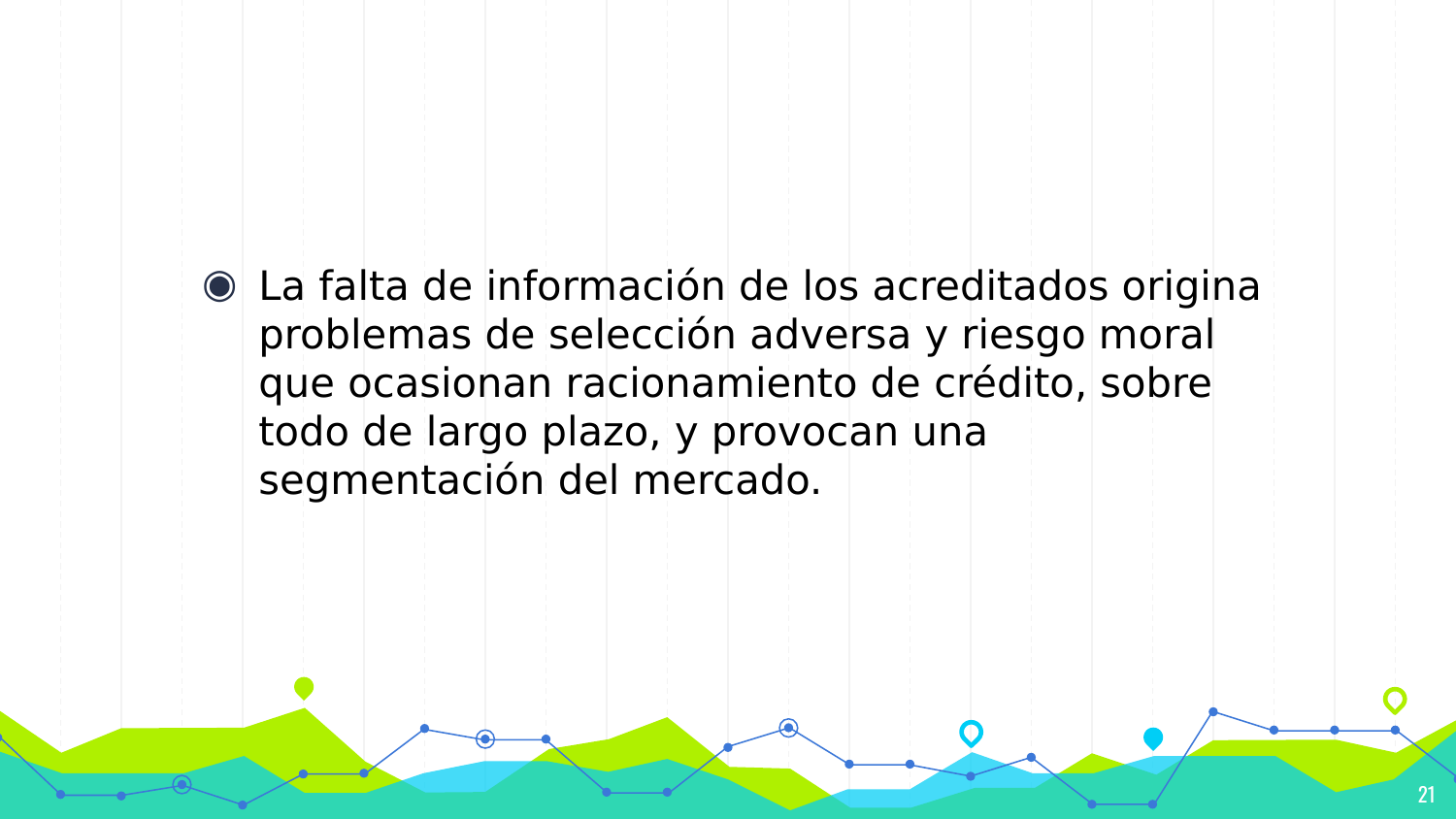

#
La falta de información de los acreditados origina problemas de selección adversa y riesgo moral que ocasionan racionamiento de crédito, sobre todo de largo plazo, y provocan una segmentación del mercado.
21